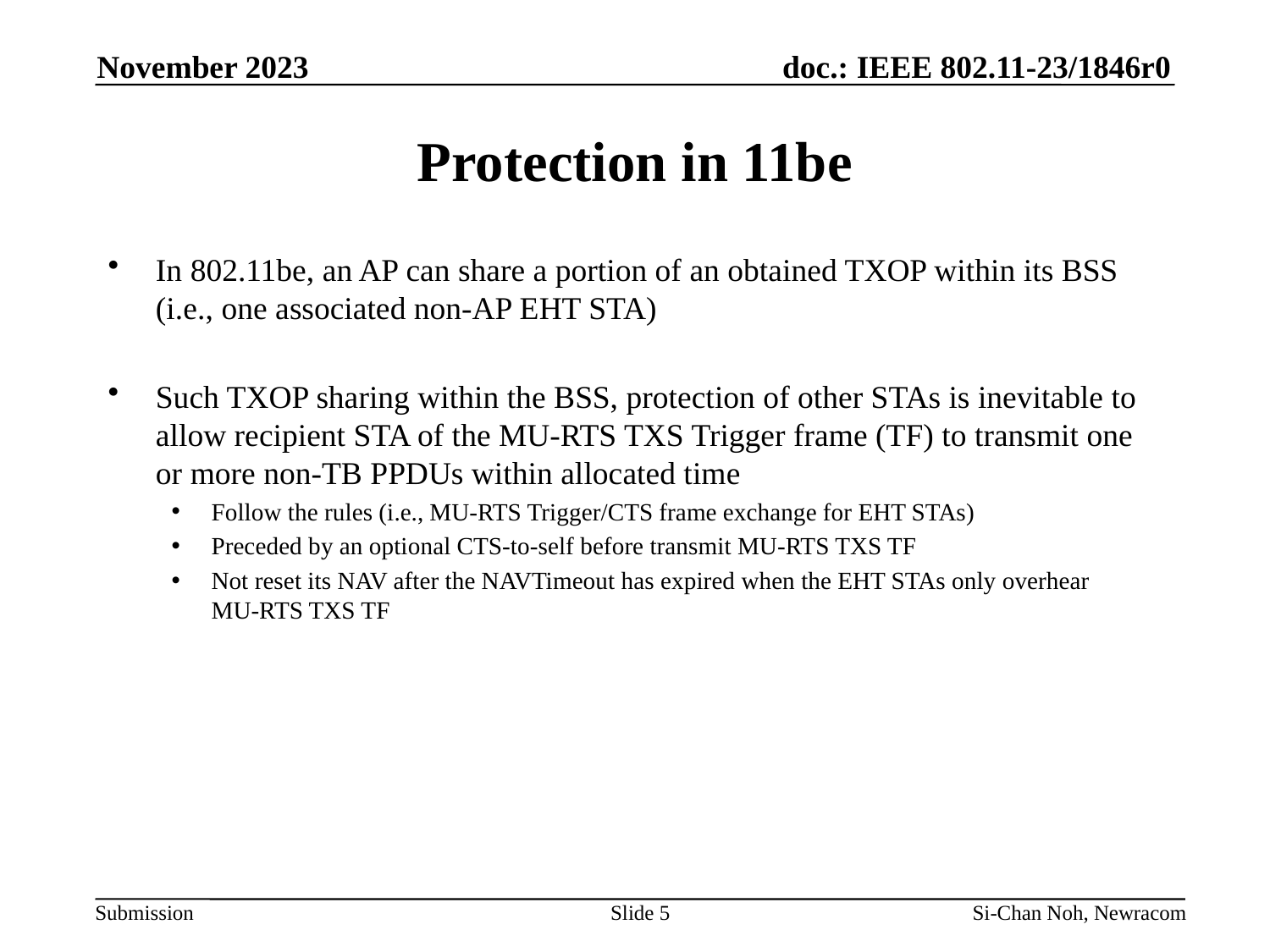

November 2023
# Protection in 11be
In 802.11be, an AP can share a portion of an obtained TXOP within its BSS (i.e., one associated non-AP EHT STA)

Such TXOP sharing within the BSS, protection of other STAs is inevitable to allow recipient STA of the MU-RTS TXS Trigger frame (TF) to transmit one or more non-TB PPDUs within allocated time
Follow the rules (i.e., MU-RTS Trigger/CTS frame exchange for EHT STAs)
Preceded by an optional CTS-to-self before transmit MU-RTS TXS TF
Not reset its NAV after the NAVTimeout has expired when the EHT STAs only overhear
MU-RTS TXS TF

Slide 5
Si-Chan Noh, Newracom